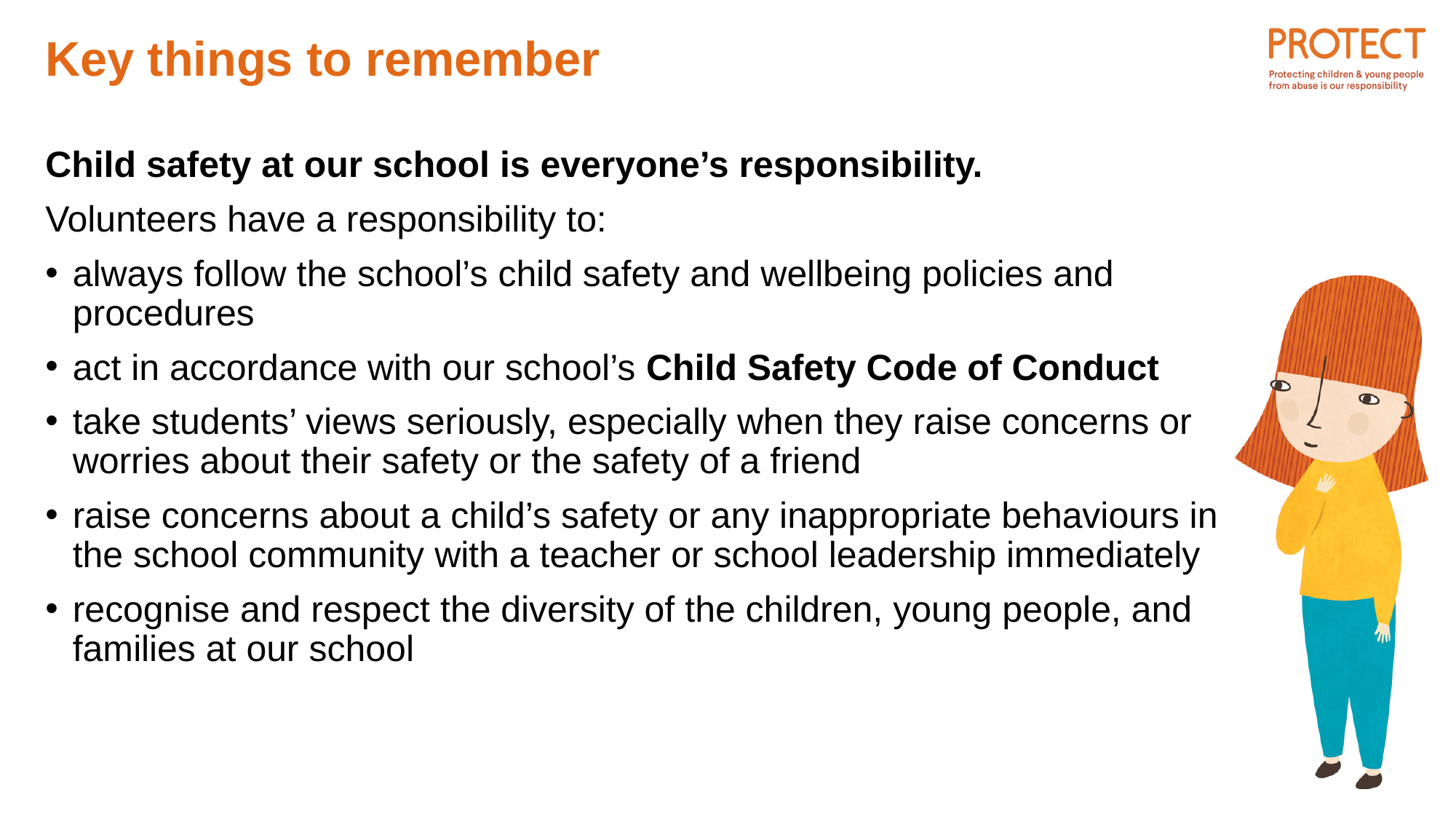

# Key things to remember
Child safety at our school is everyone’s responsibility.
Volunteers have a responsibility to:
always follow the school’s child safety and wellbeing policies and procedures
act in accordance with our school’s Child Safety Code of Conduct
take students’ views seriously, especially when they raise concerns or worries about their safety or the safety of a friend
raise concerns about a child’s safety or any inappropriate behaviours in the school community with a teacher or school leadership immediately
recognise and respect the diversity of the children, young people, and families at our school